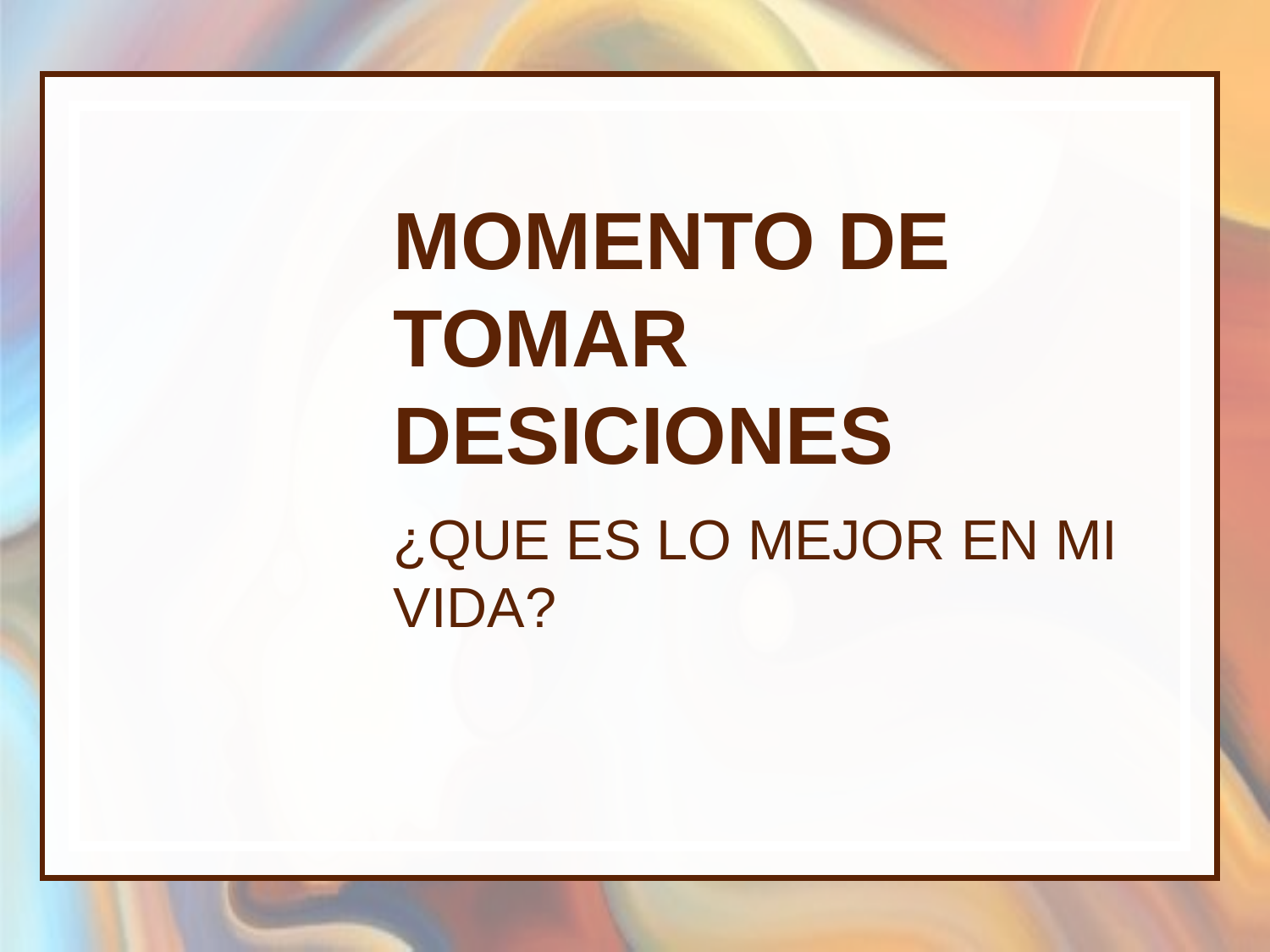

# MOMENTO DE TOMAR DESICIONES
¿QUE ES LO MEJOR EN MI VIDA?